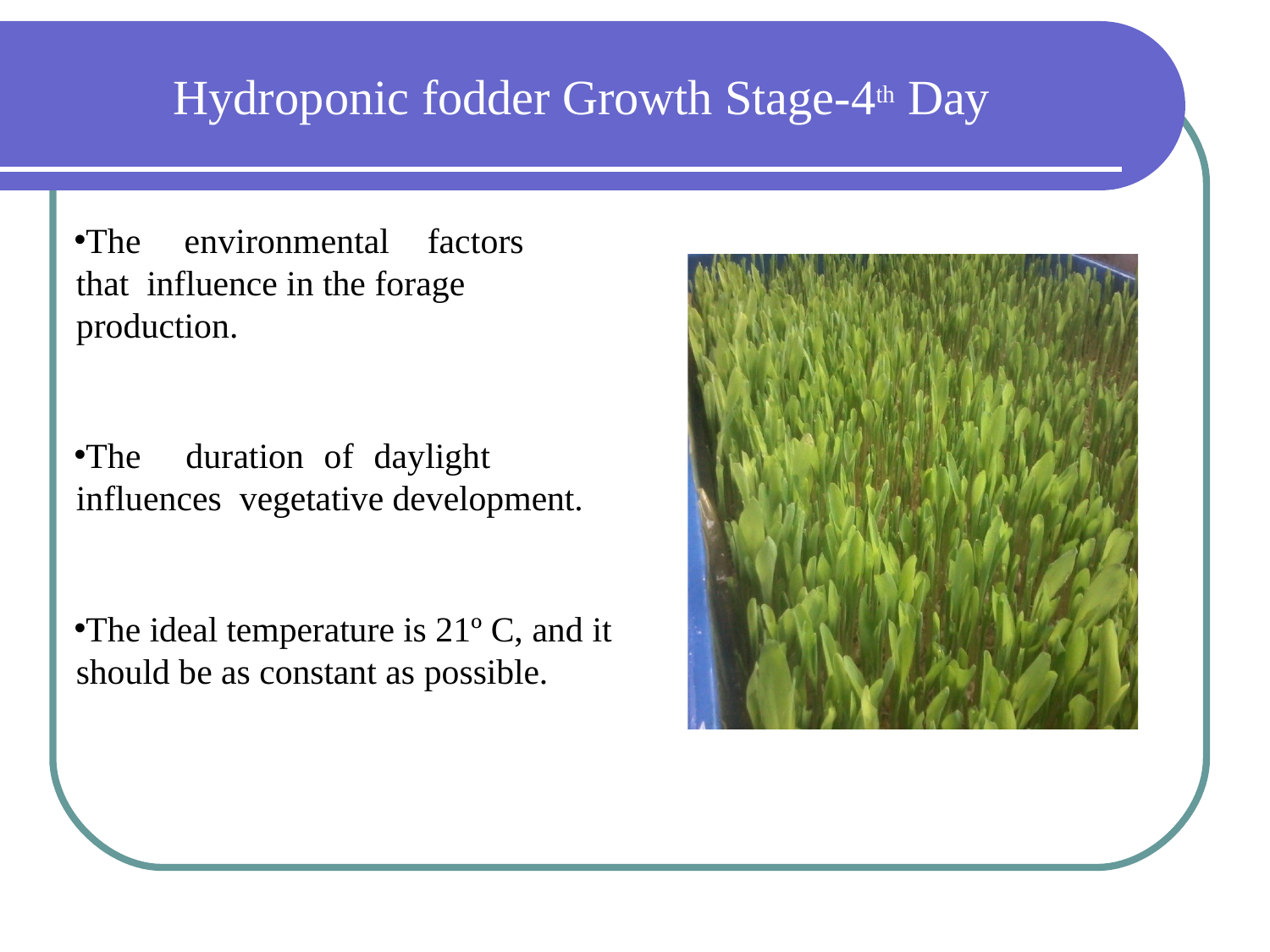

# Hydroponic fodder Growth Stage-4th Day
The	environmental	factors	that  influence in the forage production.

The	duration	of	daylight	influences  vegetative development.

The ideal temperature is 21º C, and it  should be as constant as possible.